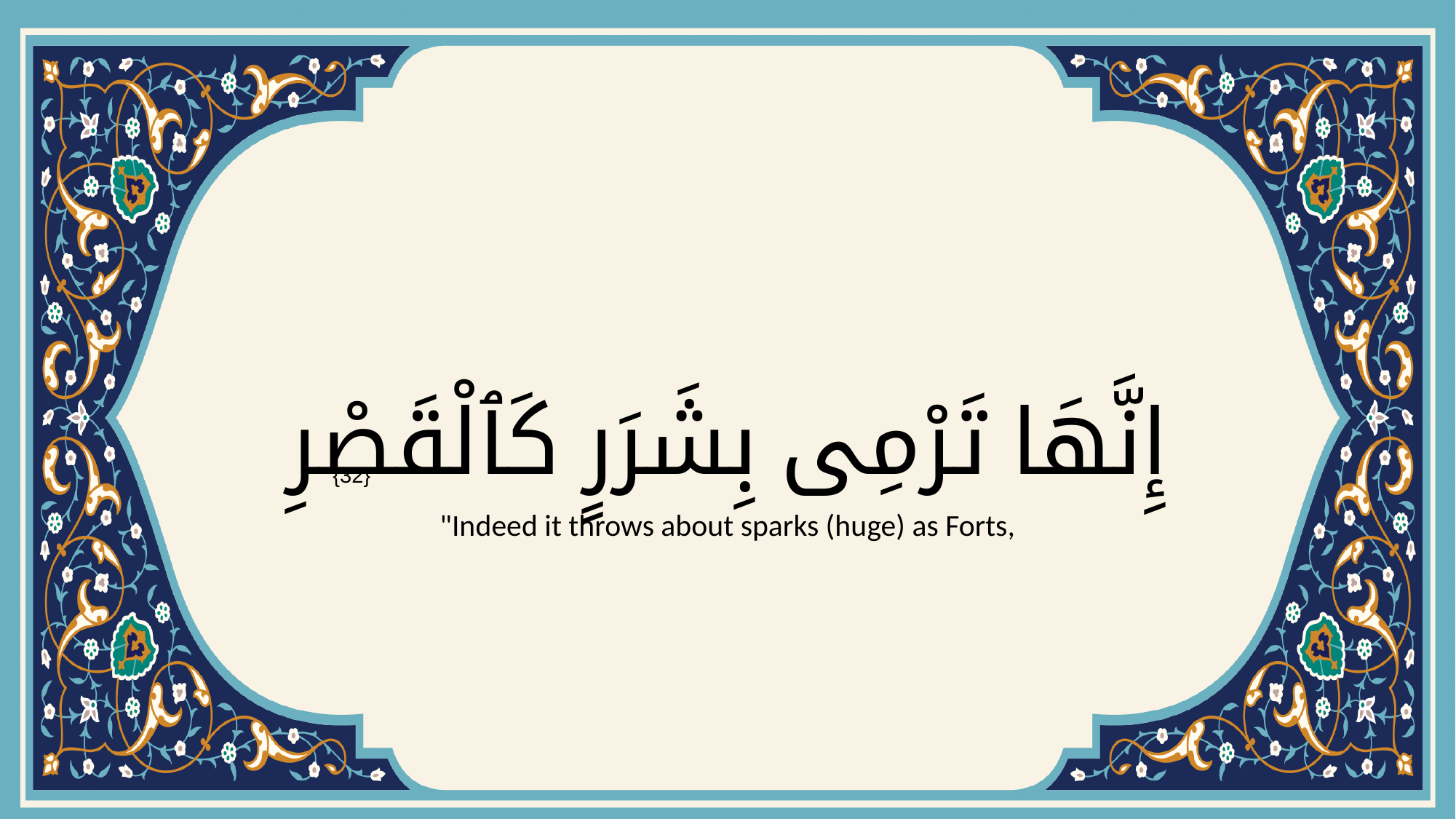

# إِنَّهَا تَرْمِى بِشَرَرٍ كَٱلْقَصْرِ
{32}
"Indeed it throws about sparks (huge) as Forts,